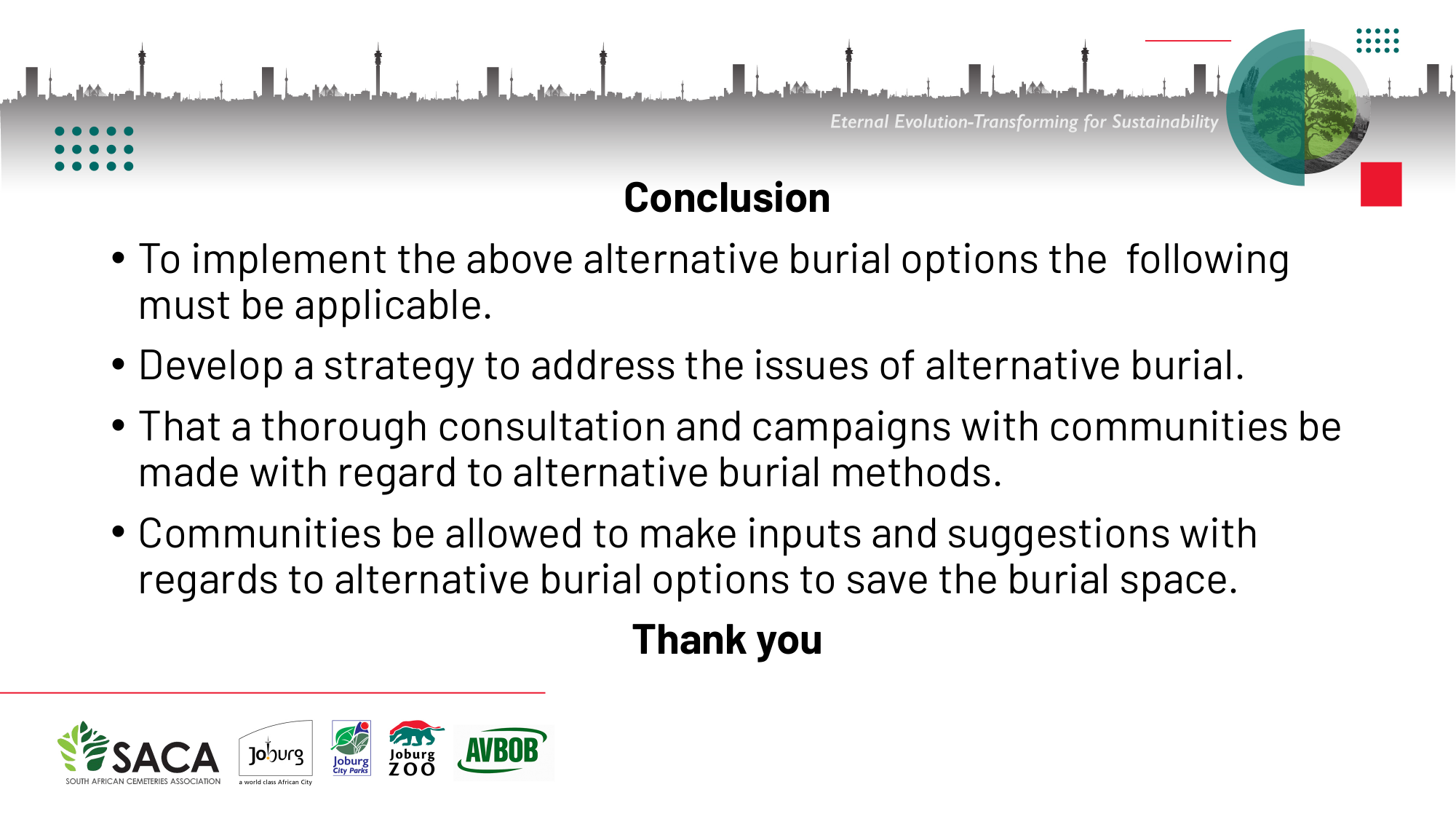

Conclusion
To implement the above alternative burial options the  following must be applicable.
Develop a strategy to address the issues of alternative burial.
That a thorough consultation and campaigns with communities be made with regard to alternative burial methods.
Communities be allowed to make inputs and suggestions with regards to alternative burial options to save the burial space.
Thank you